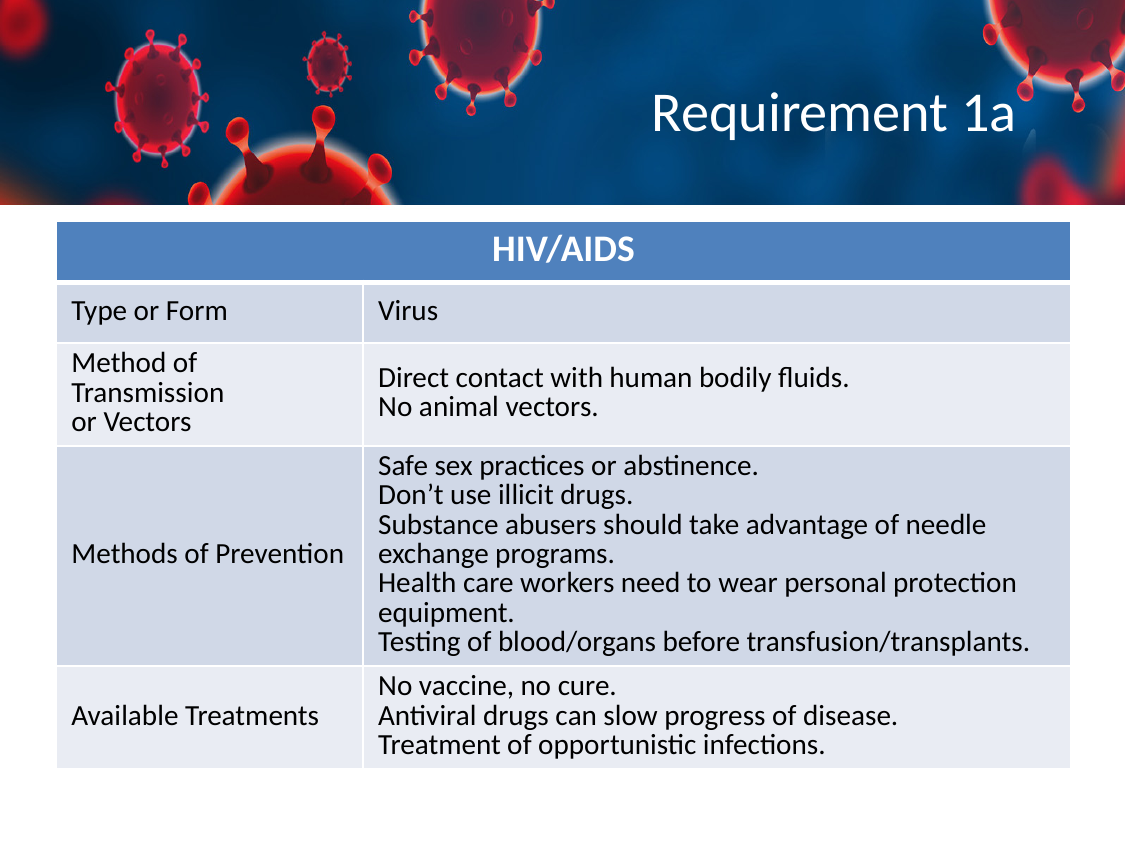

# Requirement 1a
| HIV/AIDS |  |
| --- | --- |
| Type or Form | Virus |
| Method of Transmission or Vectors | Direct contact with human bodily fluids. No animal vectors. |
| Methods of Prevention | Safe sex practices or abstinence. Don’t use illicit drugs. Substance abusers should take advantage of needle exchange programs. Health care workers need to wear personal protection equipment. Testing of blood/organs before transfusion/transplants. |
| Available Treatments | No vaccine, no cure. Antiviral drugs can slow progress of disease. Treatment of opportunistic infections. |